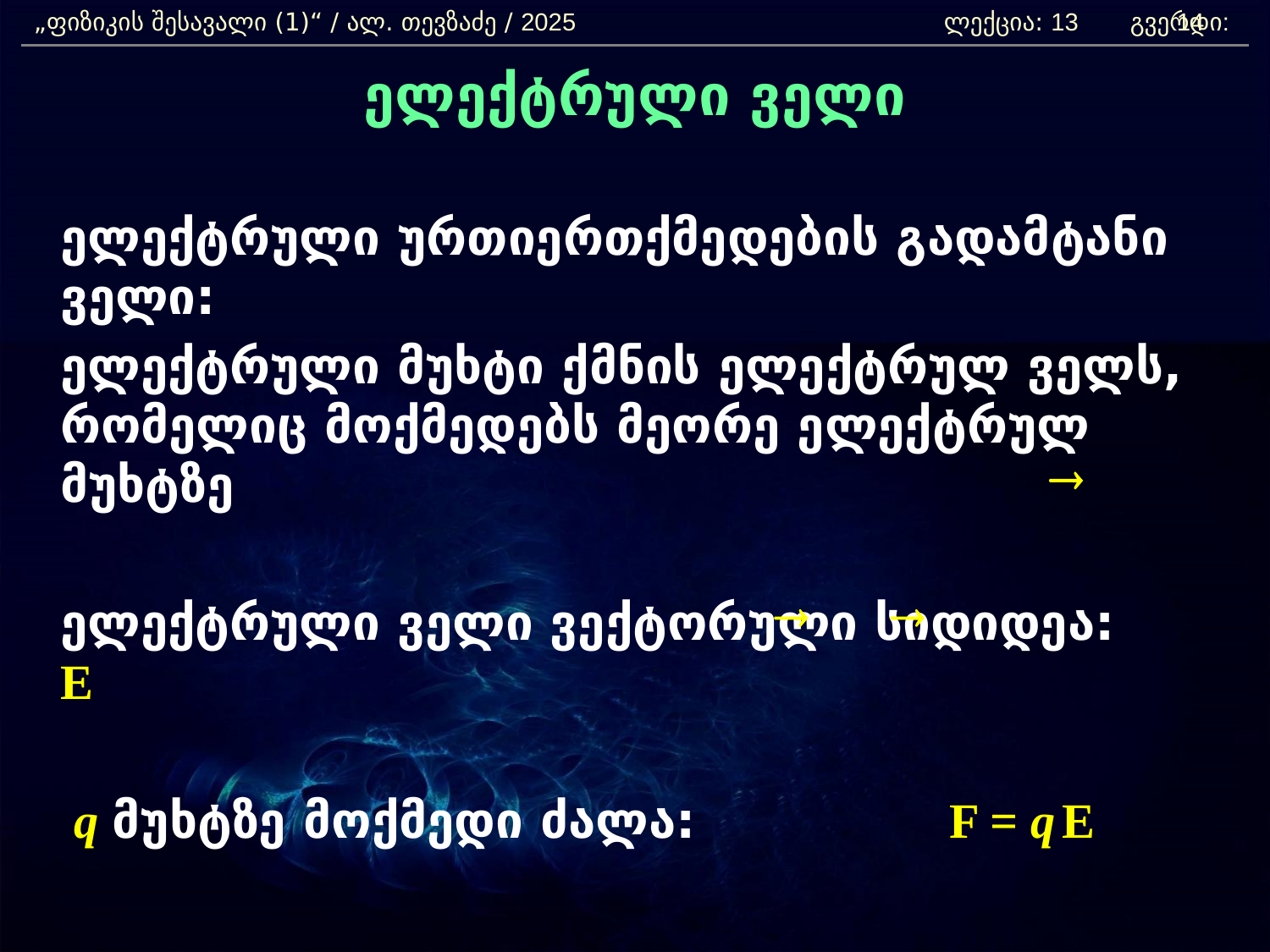

„ფიზიკის შესავალი (1)“ / ალ. თევზაძე / 2025 			   ლექცია: 13       გვერდი:
14
ელექტრული ველი

	ელექტრული ურთიერთქმედების გადამტანი ველი:
	ელექტრული მუხტი ქმნის ელექტრულ ველს, რომელიც მოქმედებს მეორე ელექტრულ მუხტზე

	ელექტრული ველი ვექტორული სიდიდეა:	  E

	 q მუხტზე მოქმედი ძალა:		F = q E

→
→
→